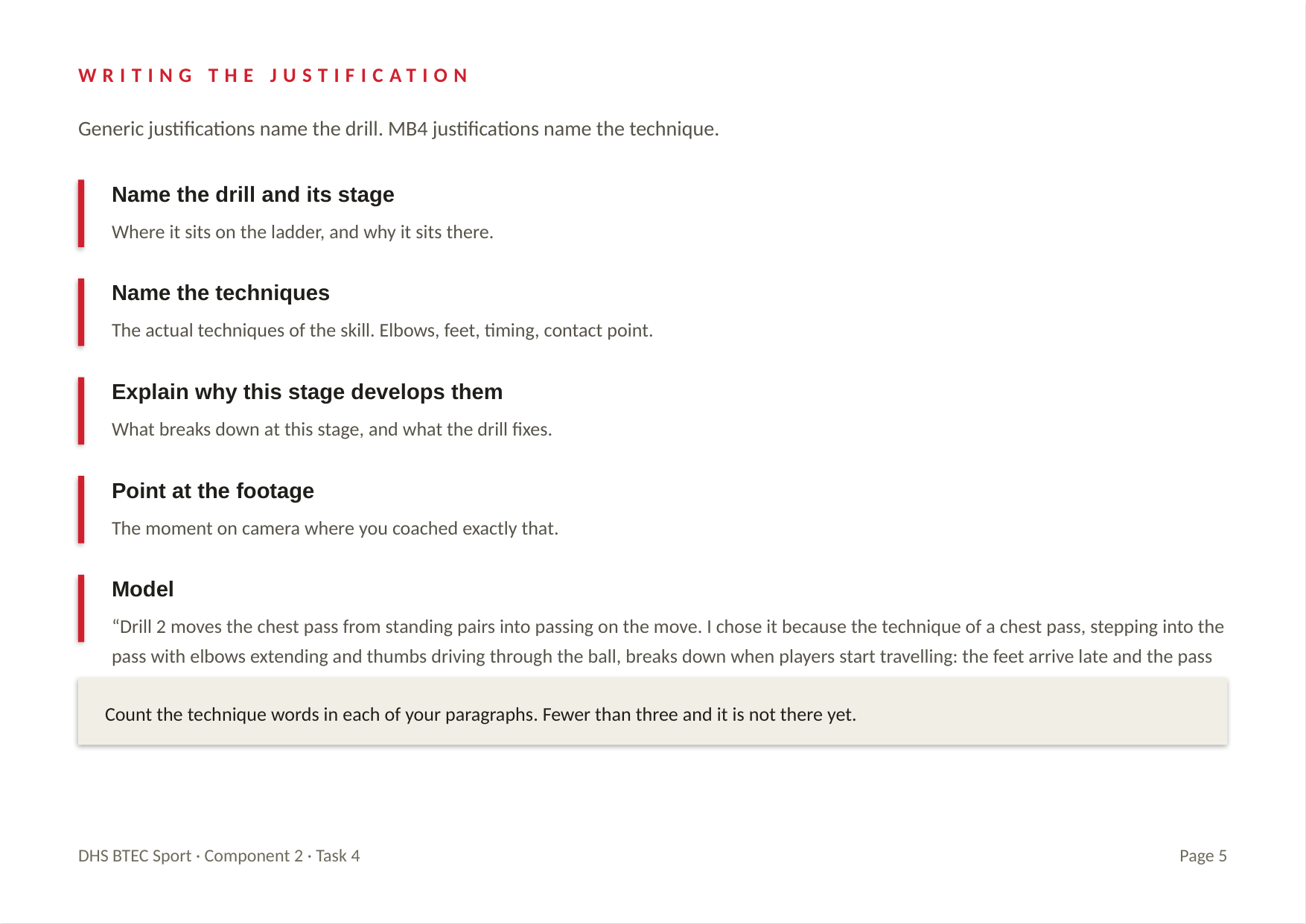

WRITING THE JUSTIFICATION
Generic justifications name the drill. MB4 justifications name the technique.
Name the drill and its stage
Where it sits on the ladder, and why it sits there.

Name the techniques
The actual techniques of the skill. Elbows, feet, timing, contact point.

Explain why this stage develops them
What breaks down at this stage, and what the drill fixes.

Point at the footage
The moment on camera where you coached exactly that.

Model
“Drill 2 moves the chest pass from standing pairs into passing on the move. I chose it because the technique of a chest pass, stepping into the pass with elbows extending and thumbs driving through the ball, breaks down when players start travelling: the feet arrive late and the pass drifts. Adding travel forces players to time the step so the pass releases flat, which is exactly the fault I corrected on camera with the cue 'step, extend, snap'.”

Count the technique words in each of your paragraphs. Fewer than three and it is not there yet.
DHS BTEC Sport · Component 2 · Task 4
Page 5